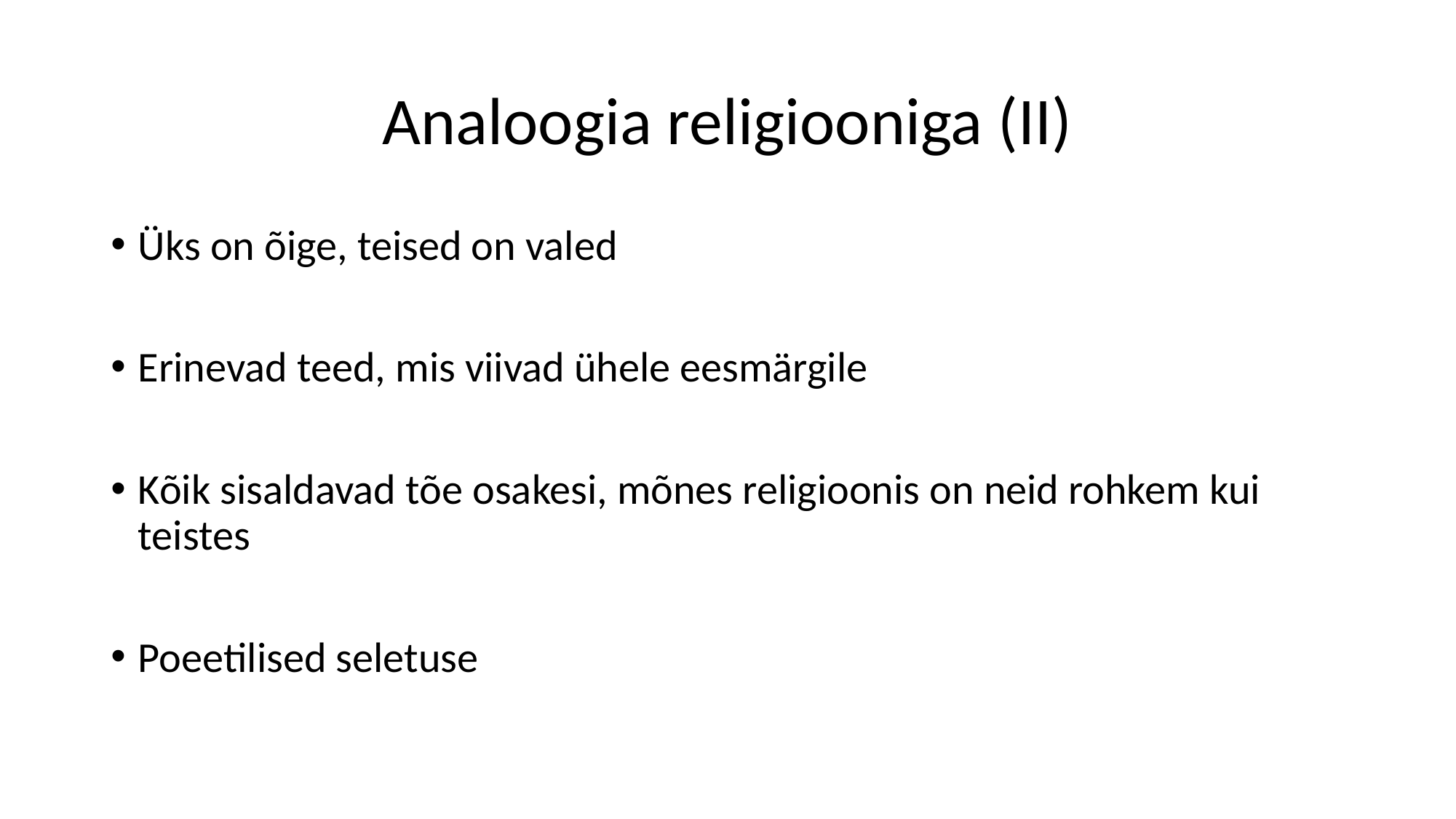

# Analoogia religiooniga (II)
Üks on õige, teised on valed

Erinevad teed, mis viivad ühele eesmärgile

Kõik sisaldavad tõe osakesi, mõnes religioonis on neid rohkem kui teistes

Poeetilised seletuse